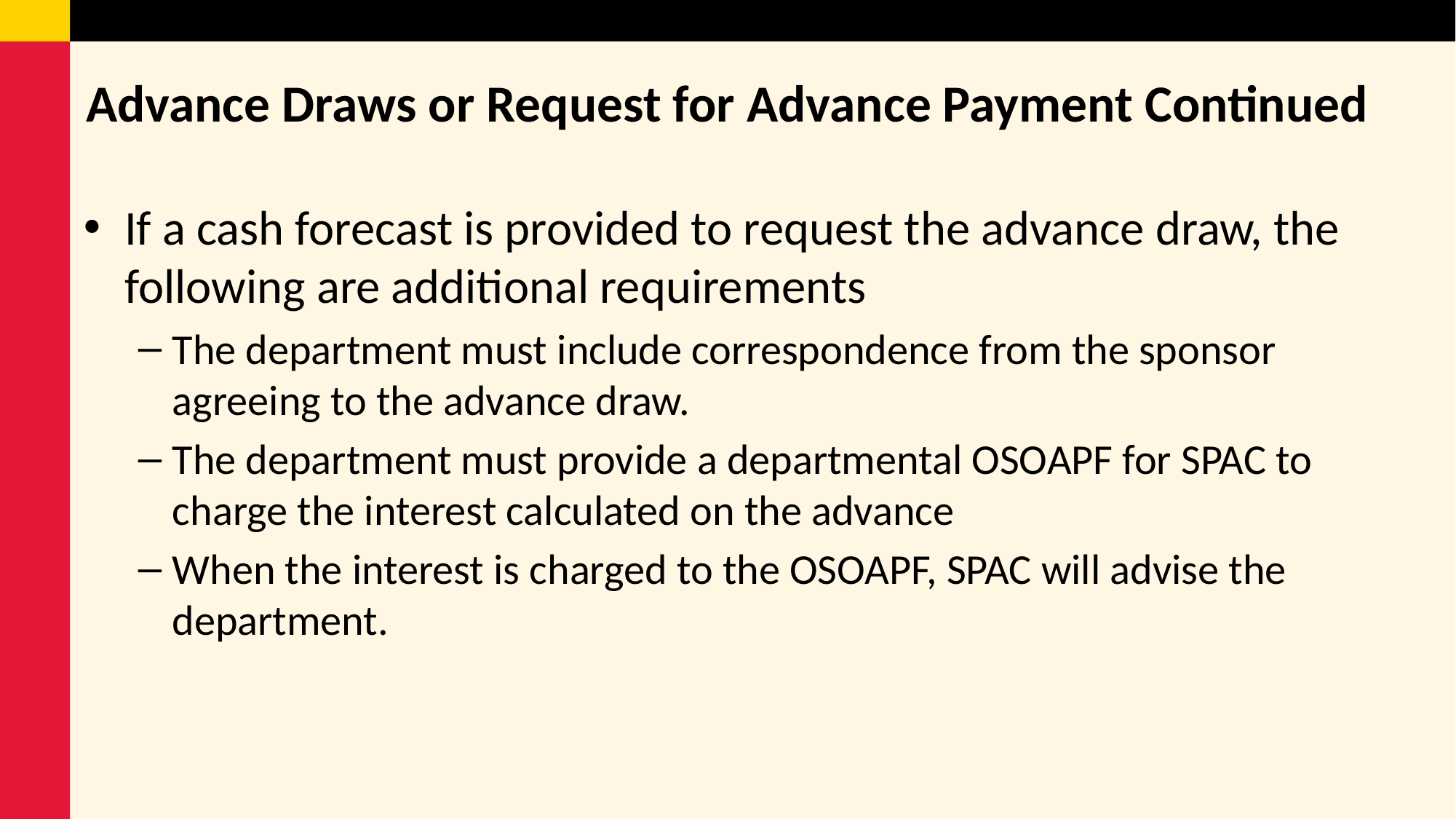

# Advance Draws or Request for Advance Payment Continued
If a cash forecast is provided to request the advance draw, the following are additional requirements
The department must include correspondence from the sponsor agreeing to the advance draw.
The department must provide a departmental OSOAPF for SPAC to charge the interest calculated on the advance
When the interest is charged to the OSOAPF, SPAC will advise the department.